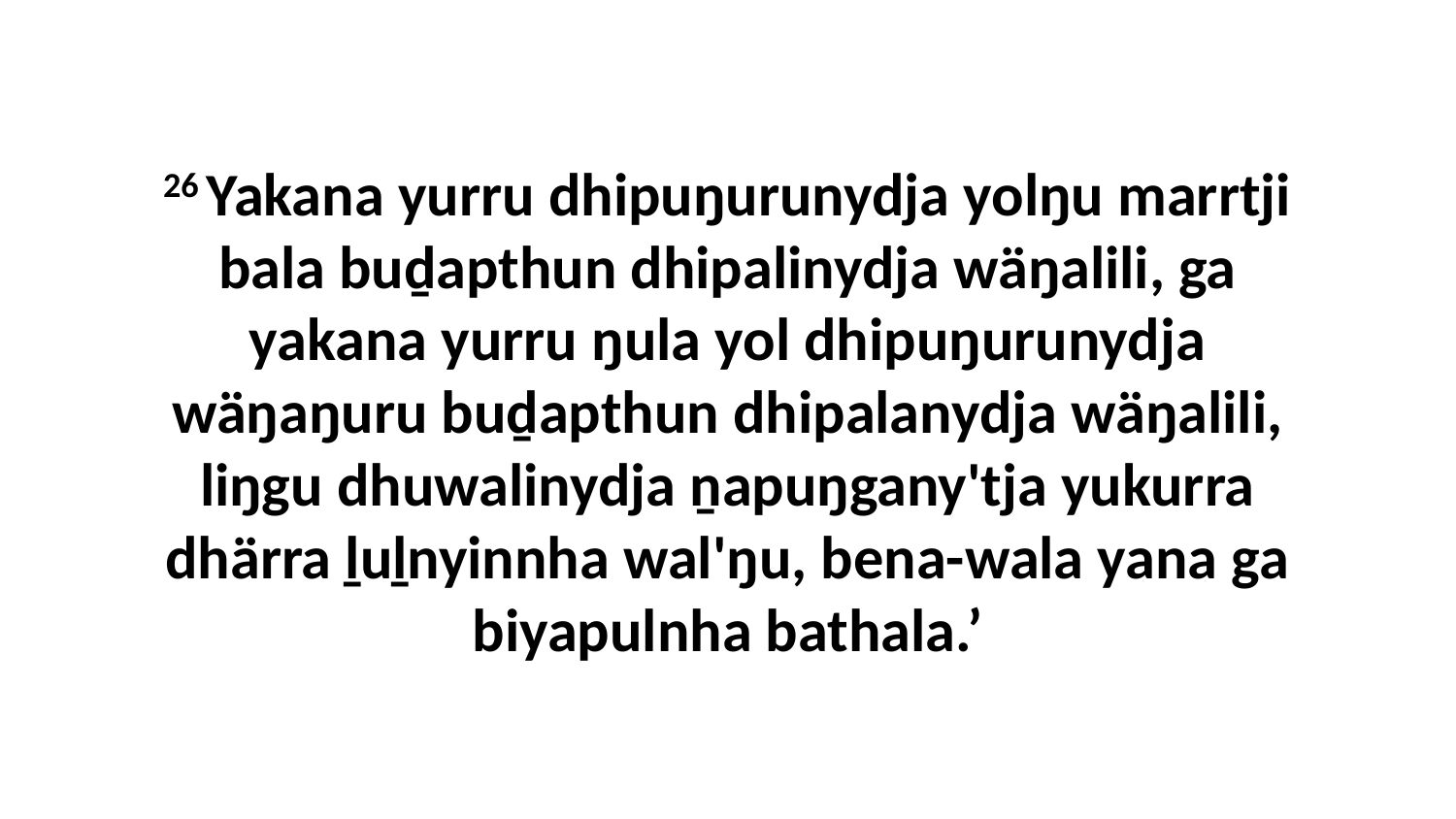

26 Yakana yurru dhipuŋurunydja yolŋu marrtji bala buḏapthun dhipalinydja wäŋalili, ga yakana yurru ŋula yol dhipuŋurunydja wäŋaŋuru buḏapthun dhipalanydja wäŋalili, liŋgu dhuwalinydja ṉapuŋgany'tja yukurra dhärra ḻuḻnyinnha wal'ŋu, bena-wala yana ga biyapulnha bathala.’